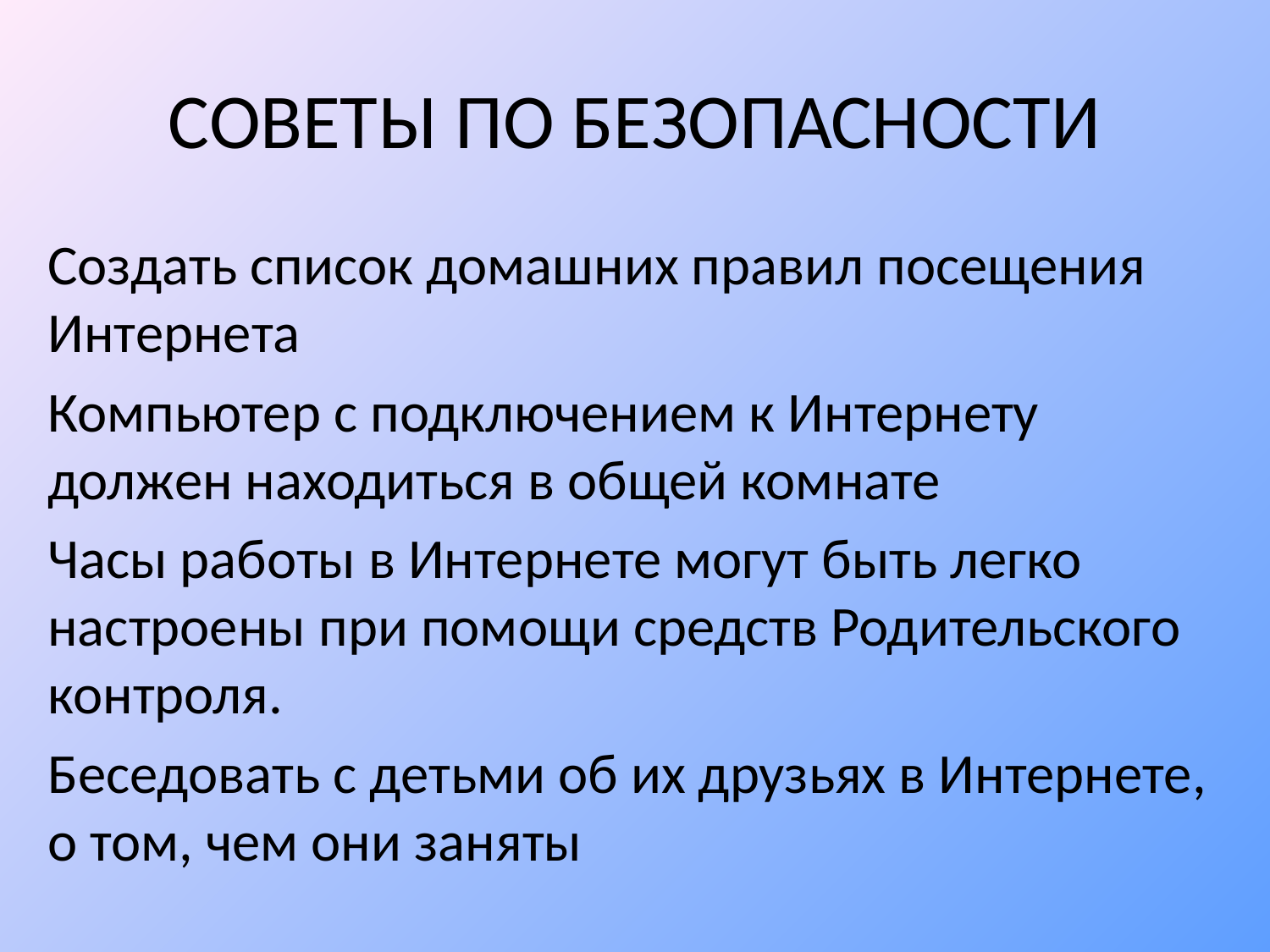

# СОВЕТЫ ПО БЕЗОПАСНОСТИ
Создать список домашних правил посещения Интернета
Компьютер с подключением к Интернету должен находиться в общей комнате
Часы работы в Интернете могут быть легко настроены при помощи средств Родительского контроля.
Беседовать с детьми об их друзьях в Интернете, о том, чем они заняты